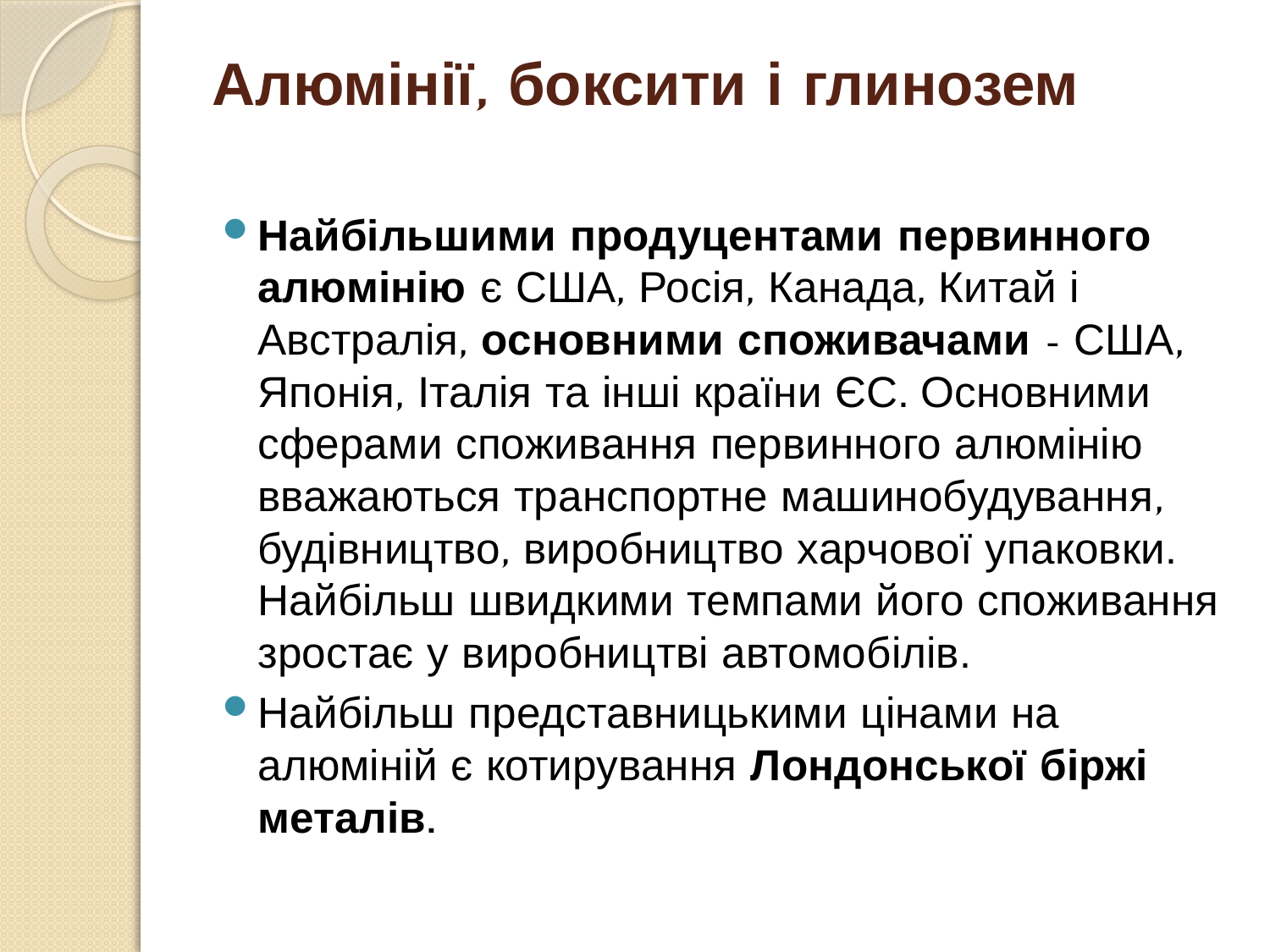

# Алюмінії, боксити і глинозем
Найбільшими продуцентами первинного алюмінію є США, Росія, Канада, Китай і Австралія, основними споживачами - США, Японія, Італія та інші країни ЄС. Основними сферами споживання первинного алюмінію вважаються транспортне машинобудування, будівництво, виробництво харчової упаковки. Найбільш швидкими темпами його споживання зростає у виробництві автомобілів.
Найбільш представницькими цінами на алюміній є котирування Лондонської біржі металів.